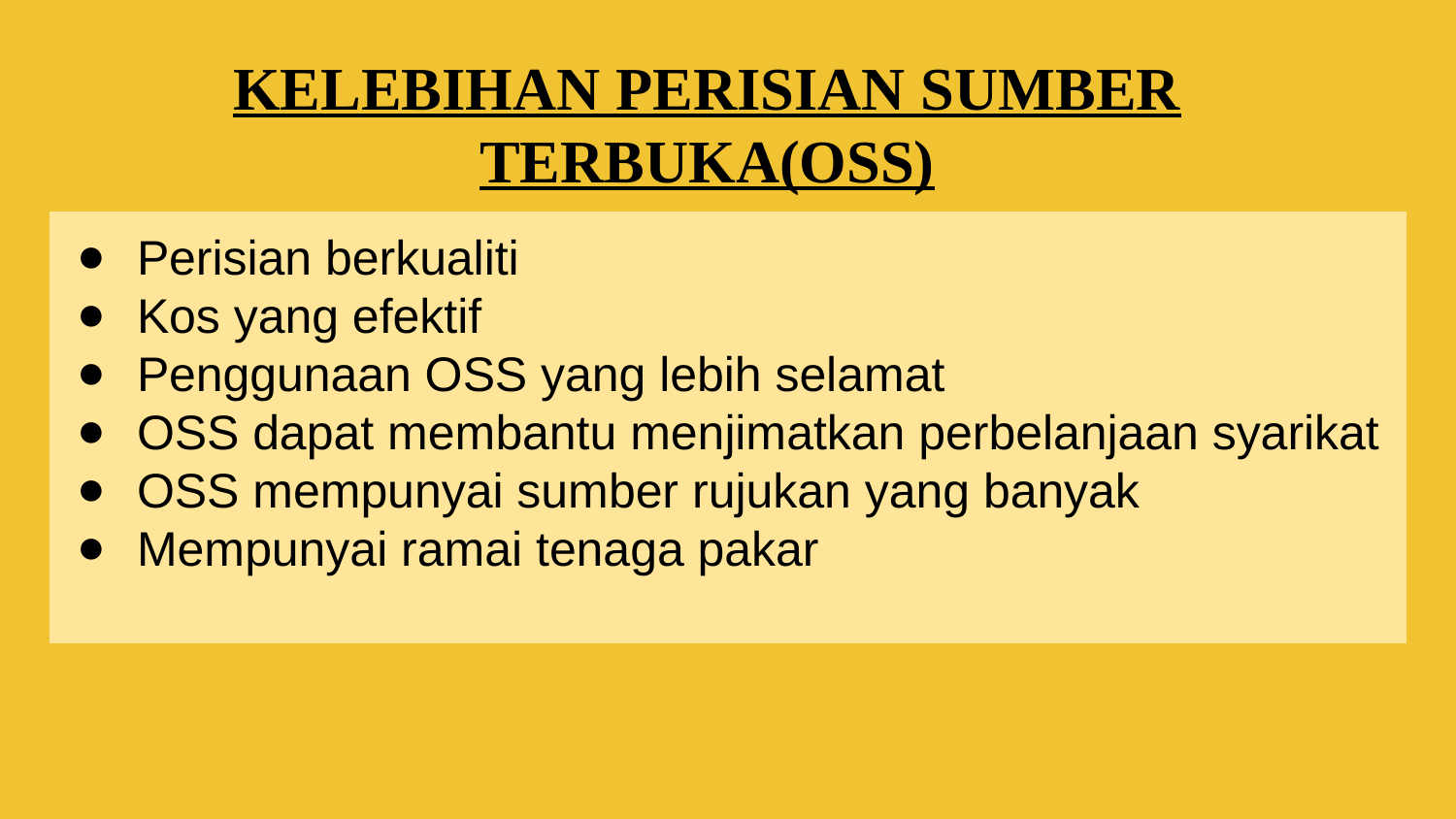

# KELEBIHAN PERISIAN SUMBER TERBUKA(OSS)
Perisian berkualiti
Kos yang efektif
Penggunaan OSS yang lebih selamat
OSS dapat membantu menjimatkan perbelanjaan syarikat
OSS mempunyai sumber rujukan yang banyak
Mempunyai ramai tenaga pakar